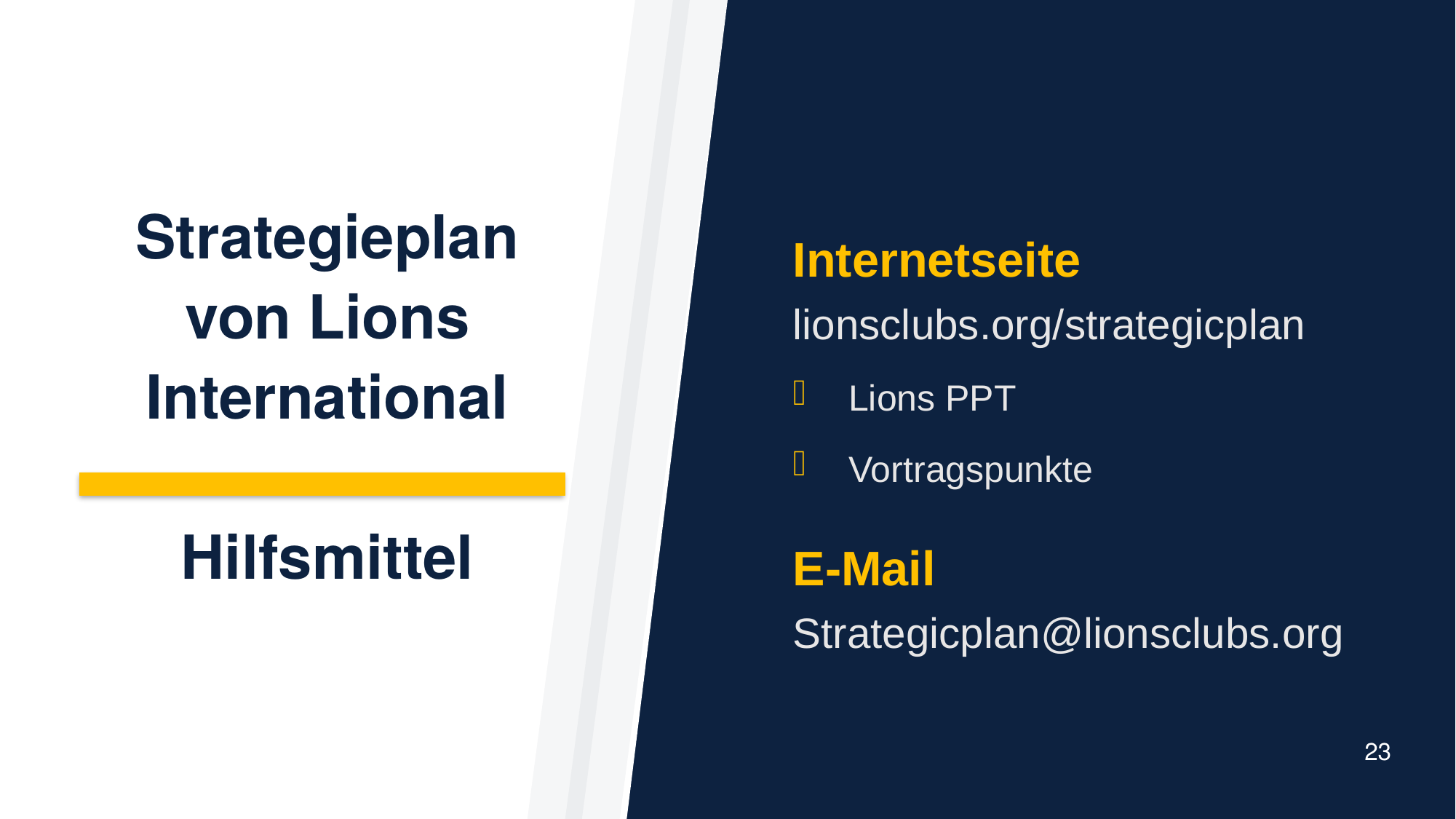

# Strategieplan von Lions International Hilfsmittel
Internetseite
lionsclubs.org/strategicplan
Lions PPT
Vortragspunkte
E-Mail
Strategicplan@lionsclubs.org